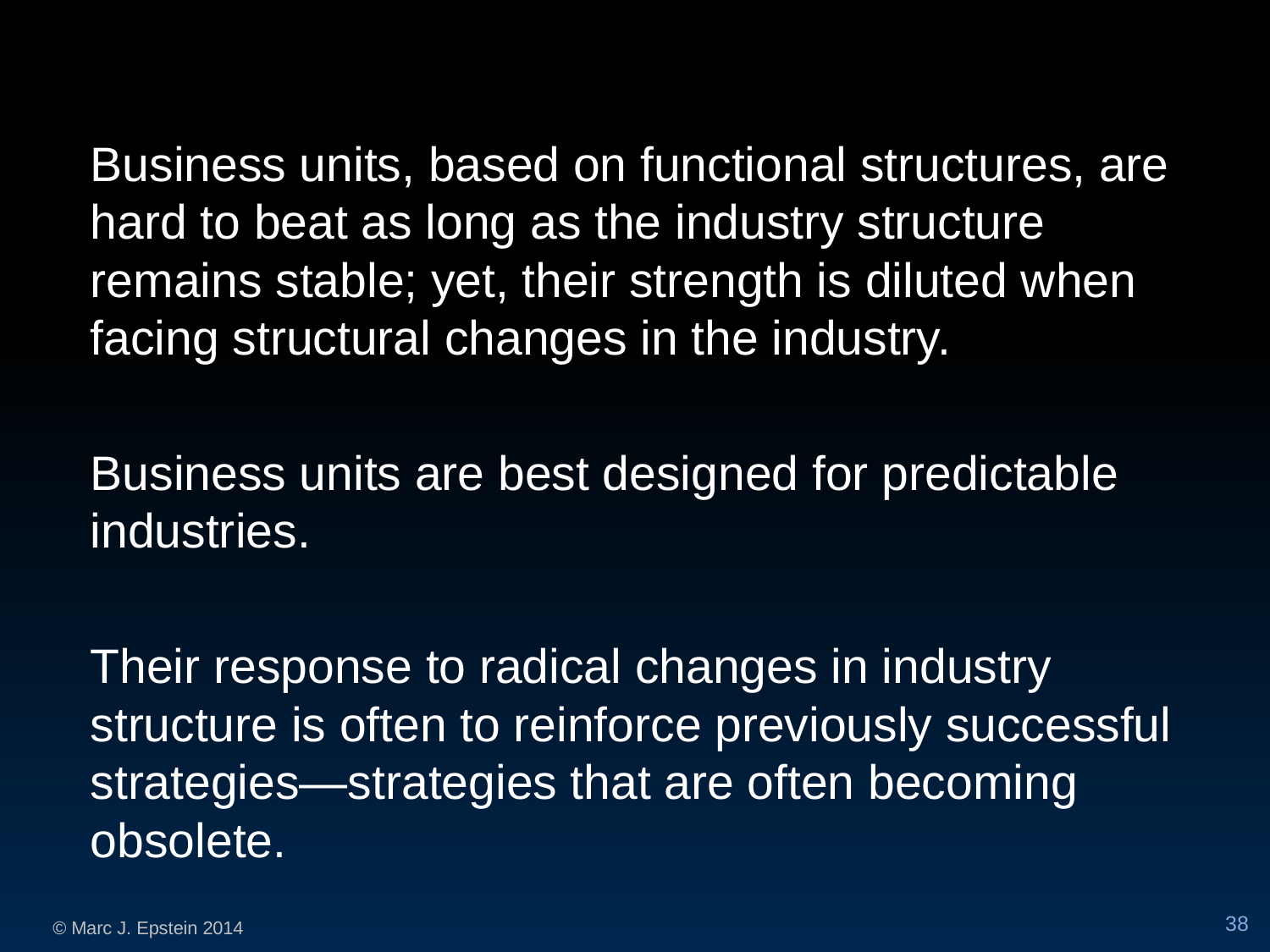

Business units, based on functional structures, are hard to beat as long as the industry structure remains stable; yet, their strength is diluted when facing structural changes in the industry.

Business units are best designed for predictable industries.

Their response to radical changes in industry structure is often to reinforce previously successful strategies—strategies that are often becoming obsolete.
38